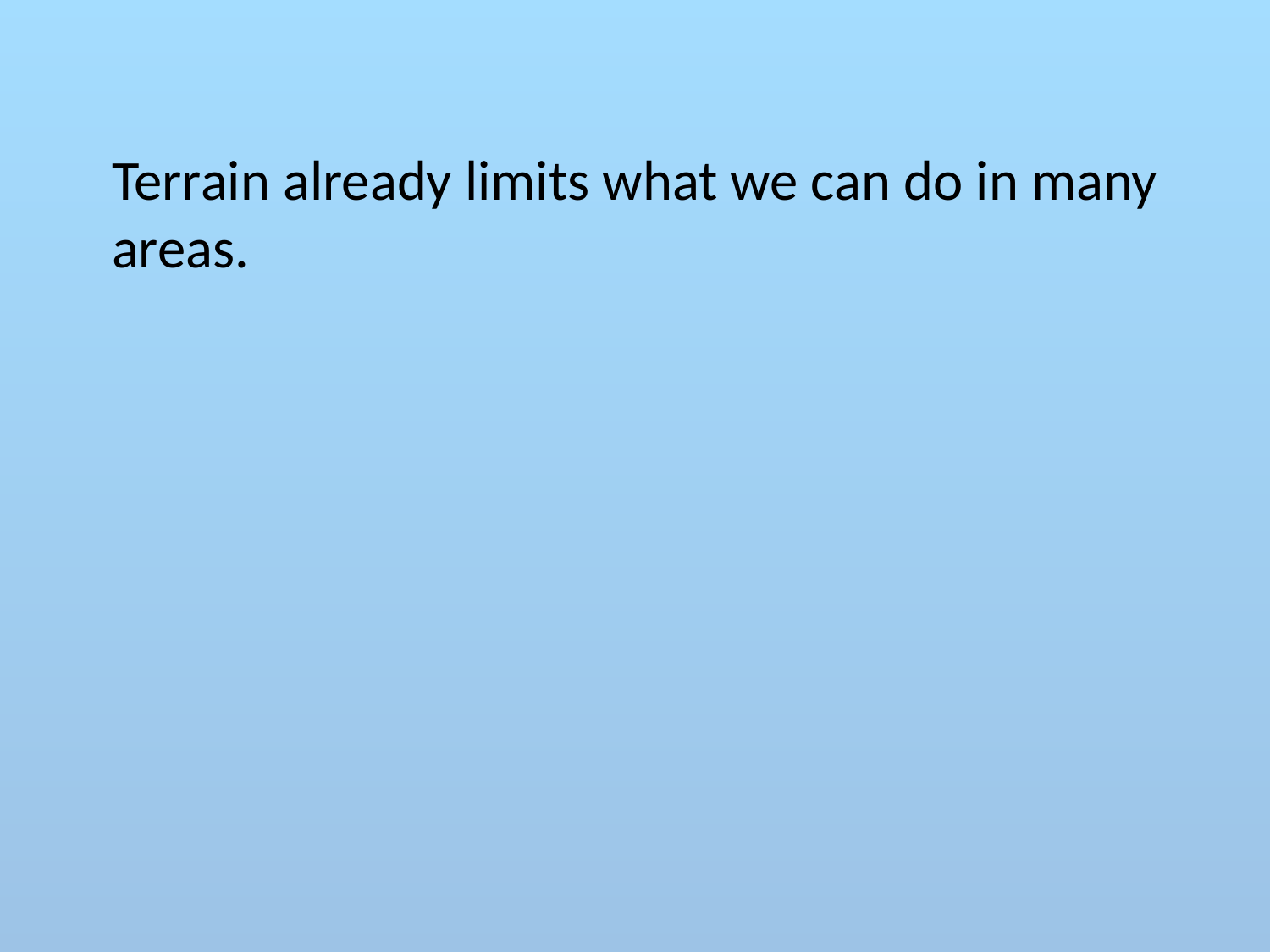

Terrain already limits what we can do in many areas.